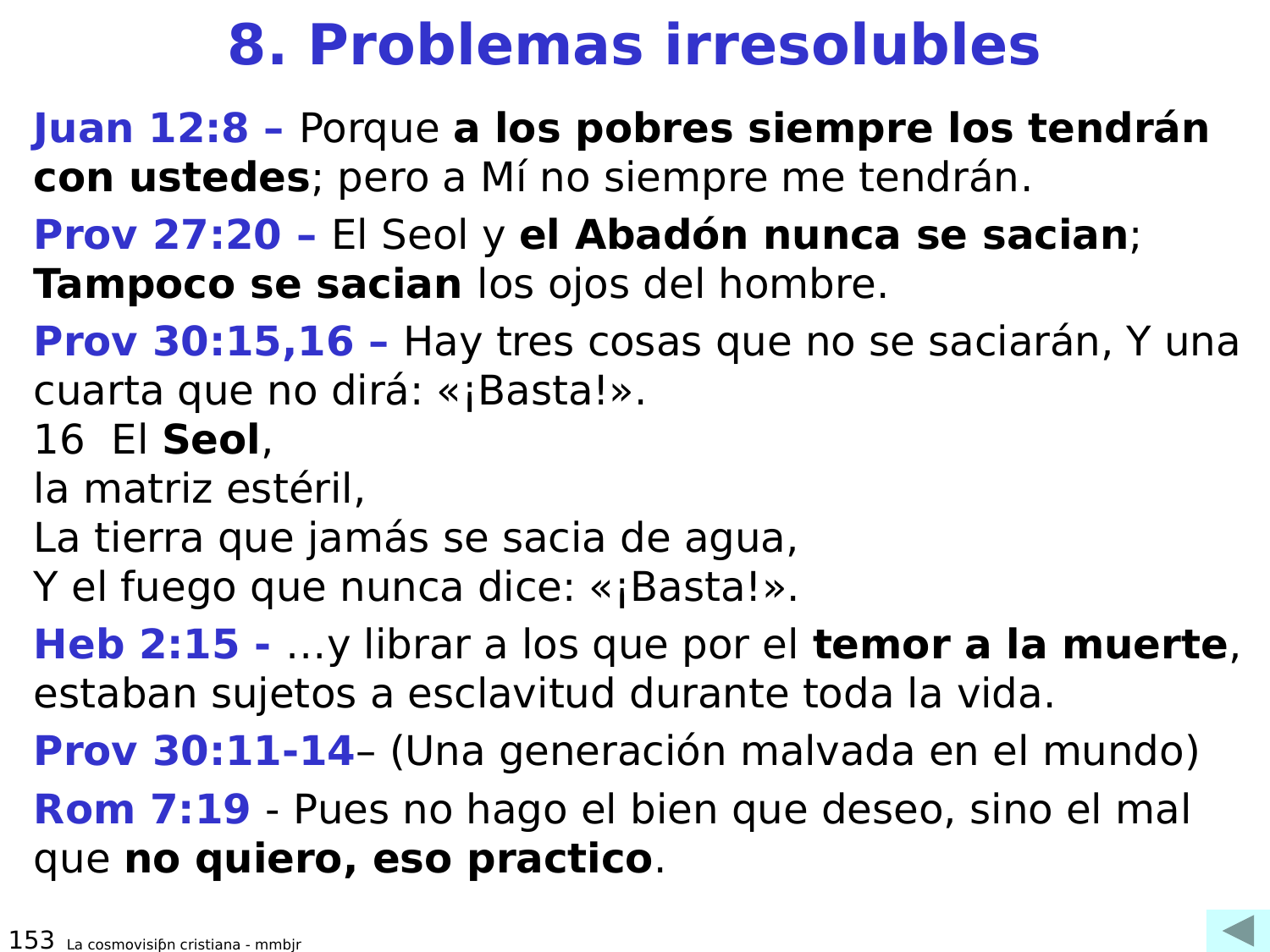

# 8. Problemas irresolubles
Juan 12:8 – Porque a los pobres siempre los tendrán con ustedes; pero a Mí no siempre me tendrán.
Prov 27:20 – El Seol y el Abadón nunca se sacian; Tampoco se sacian los ojos del hombre.
Prov 30:15,16 – Hay tres cosas que no se saciarán, Y una cuarta que no dirá: «¡Basta!». 
16  El Seol,
la matriz estéril,
La tierra que jamás se sacia de agua,
Y el fuego que nunca dice: «¡Basta!».
Heb 2:15 - …y librar a los que por el temor a la muerte, estaban sujetos a esclavitud durante toda la vida.
Prov 30:11-14– (Una generación malvada en el mundo)
Rom 7:19 - Pues no hago el bien que deseo, sino el mal que no quiero, eso practico.

153
La cosmovisiƥn cristiana - mmbjr